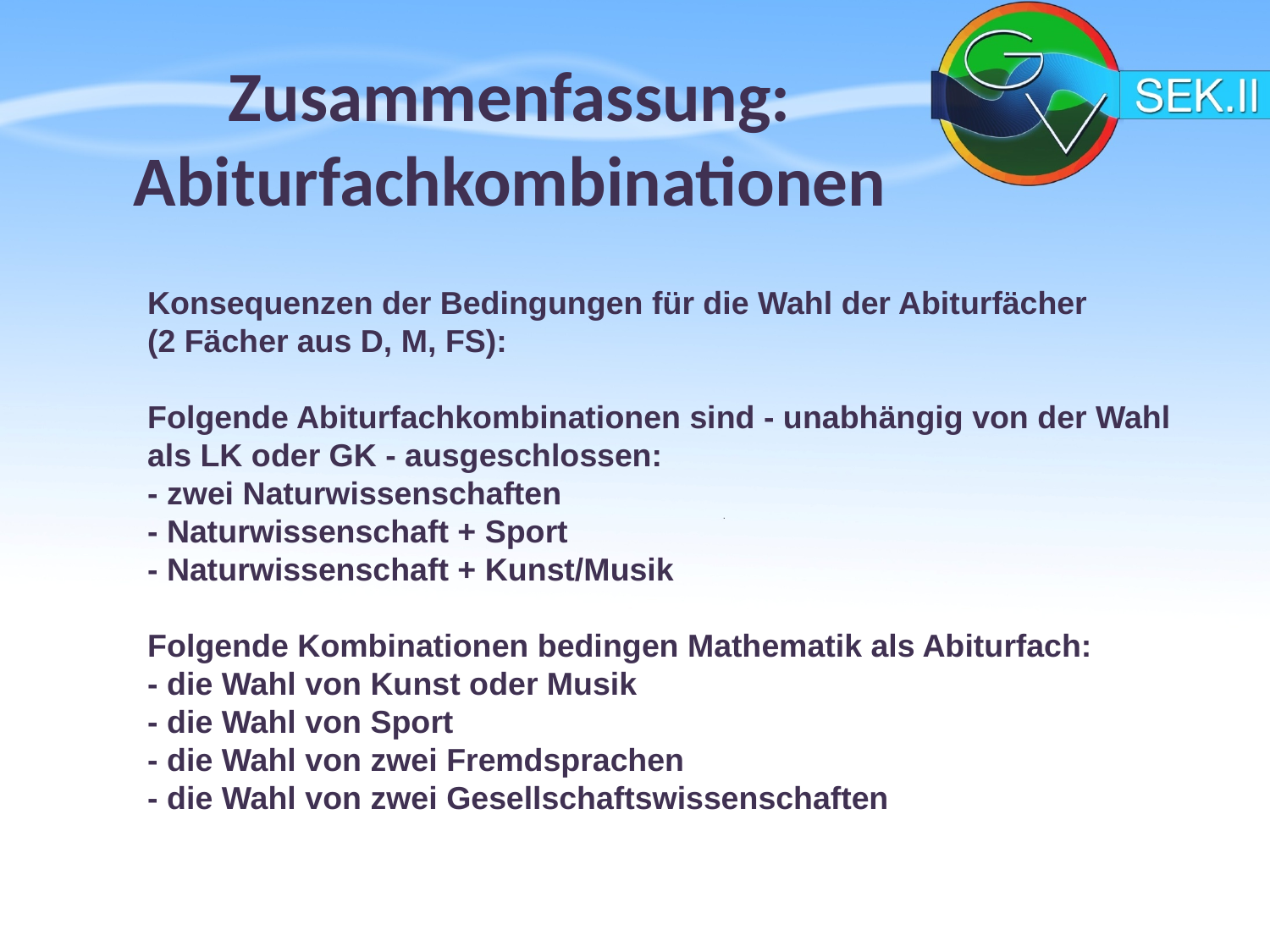

# Zusammenfassung: Abiturfachkombinationen
Konsequenzen der Bedingungen für die Wahl der Abiturfächer
(2 Fächer aus D, M, FS):

Folgende Abiturfachkombinationen sind - unabhängig von der Wahl als LK oder GK - ausgeschlossen:
- zwei Naturwissenschaften
- Naturwissenschaft + Sport
- Naturwissenschaft + Kunst/Musik

Folgende Kombinationen bedingen Mathematik als Abiturfach:
- die Wahl von Kunst oder Musik
- die Wahl von Sport
- die Wahl von zwei Fremdsprachen
- die Wahl von zwei Gesellschaftswissenschaften